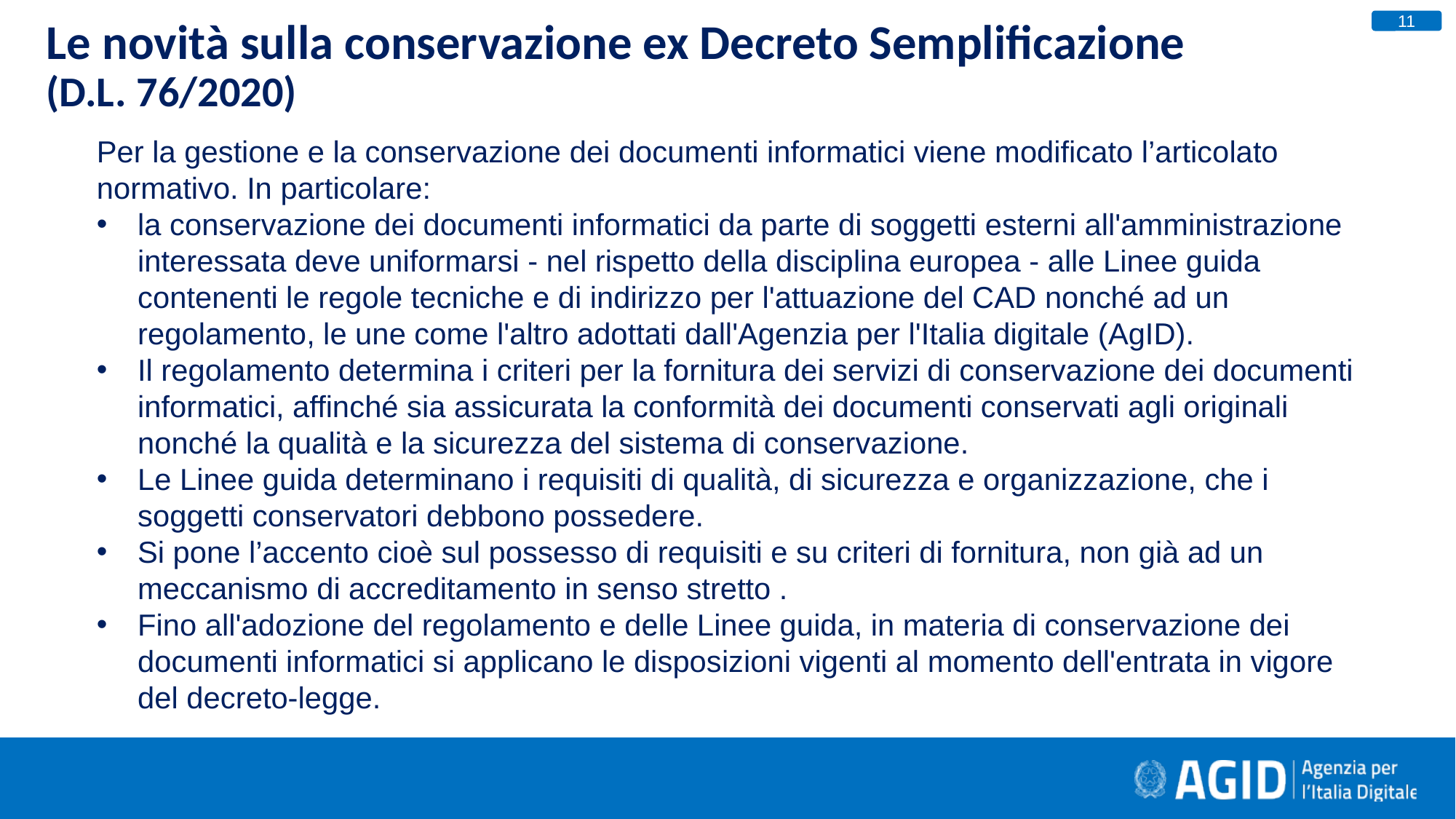

11
Le novità sulla conservazione ex Decreto Semplificazione
(D.L. 76/2020)
Per la gestione e la conservazione dei documenti informatici viene modificato l’articolato normativo. In particolare:
la conservazione dei documenti informatici da parte di soggetti esterni all'amministrazione interessata deve uniformarsi - nel rispetto della disciplina europea - alle Linee guida contenenti le regole tecniche e di indirizzo per l'attuazione del CAD nonché ad un regolamento, le une come l'altro adottati dall'Agenzia per l'Italia digitale (AgID).
Il regolamento determina i criteri per la fornitura dei servizi di conservazione dei documenti informatici, affinché sia assicurata la conformità dei documenti conservati agli originali nonché la qualità e la sicurezza del sistema di conservazione.
Le Linee guida determinano i requisiti di qualità, di sicurezza e organizzazione, che i soggetti conservatori debbono possedere.
Si pone l’accento cioè sul possesso di requisiti e su criteri di fornitura, non già ad un meccanismo di accreditamento in senso stretto .
Fino all'adozione del regolamento e delle Linee guida, in materia di conservazione dei documenti informatici si applicano le disposizioni vigenti al momento dell'entrata in vigore del decreto-legge.